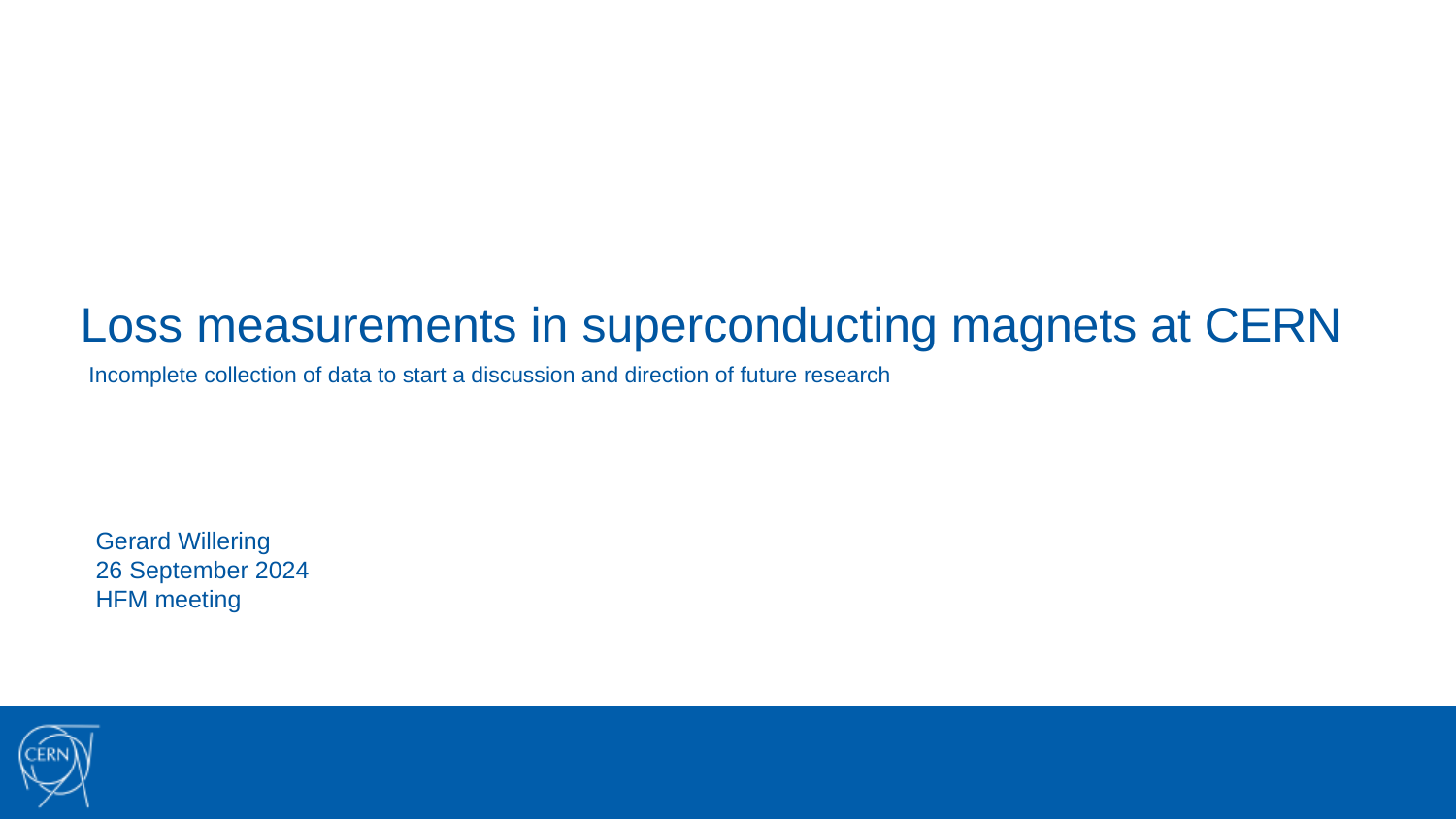

# Loss measurements in superconducting magnets at CERN
Incomplete collection of data to start a discussion and direction of future research
Gerard Willering
26 September 2024
HFM meeting